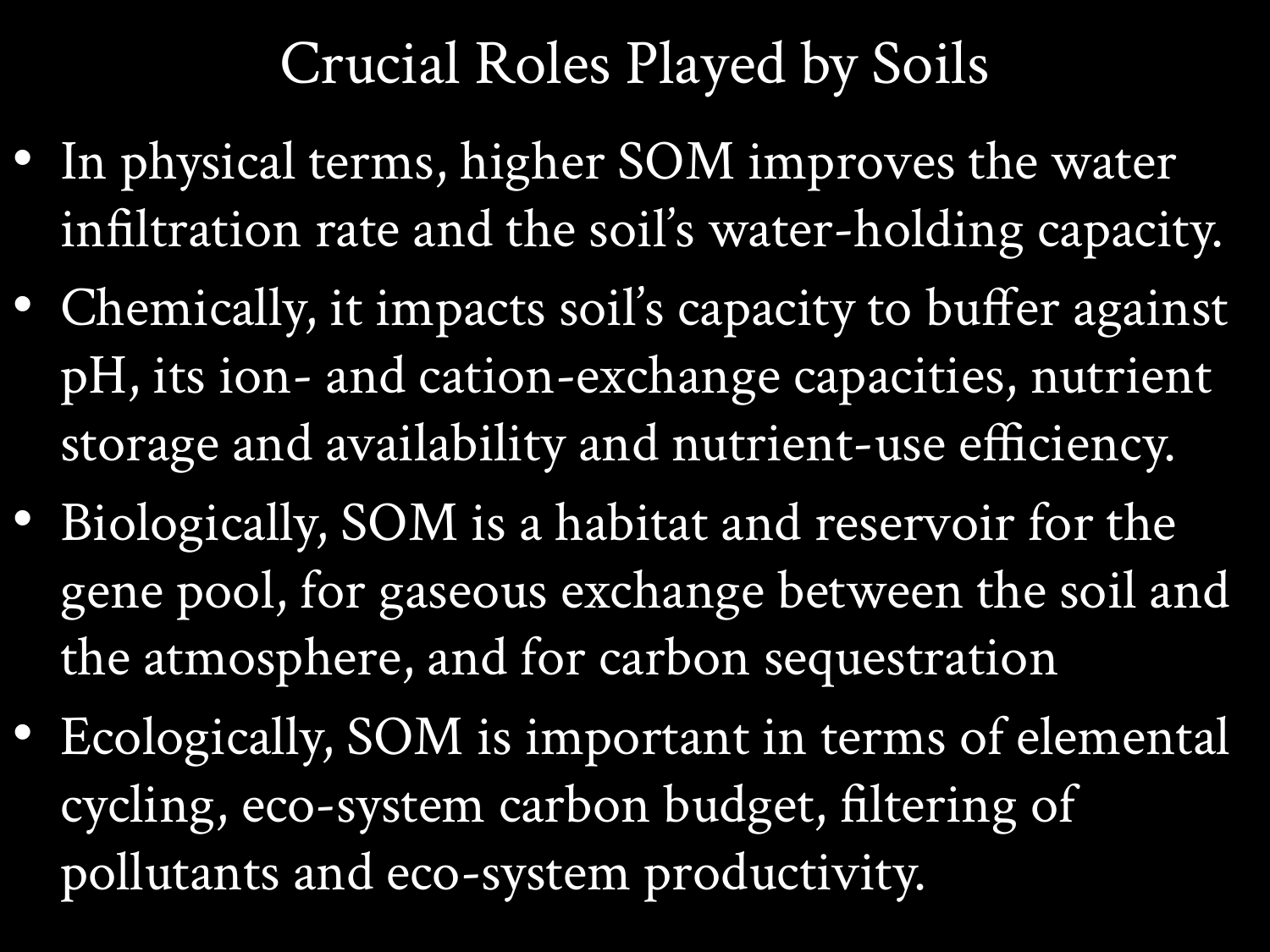

# Crucial Roles Played by Soils
In physical terms, higher SOM improves the water infiltration rate and the soil’s water-holding capacity.
Chemically, it impacts soil’s capacity to buffer against pH, its ion- and cation-exchange capacities, nutrient storage and availability and nutrient-use efficiency.
Biologically, SOM is a habitat and reservoir for the gene pool, for gaseous exchange between the soil and the atmosphere, and for carbon sequestration
Ecologically, SOM is important in terms of elemental cycling, eco-system carbon budget, filtering of pollutants and eco-system productivity.